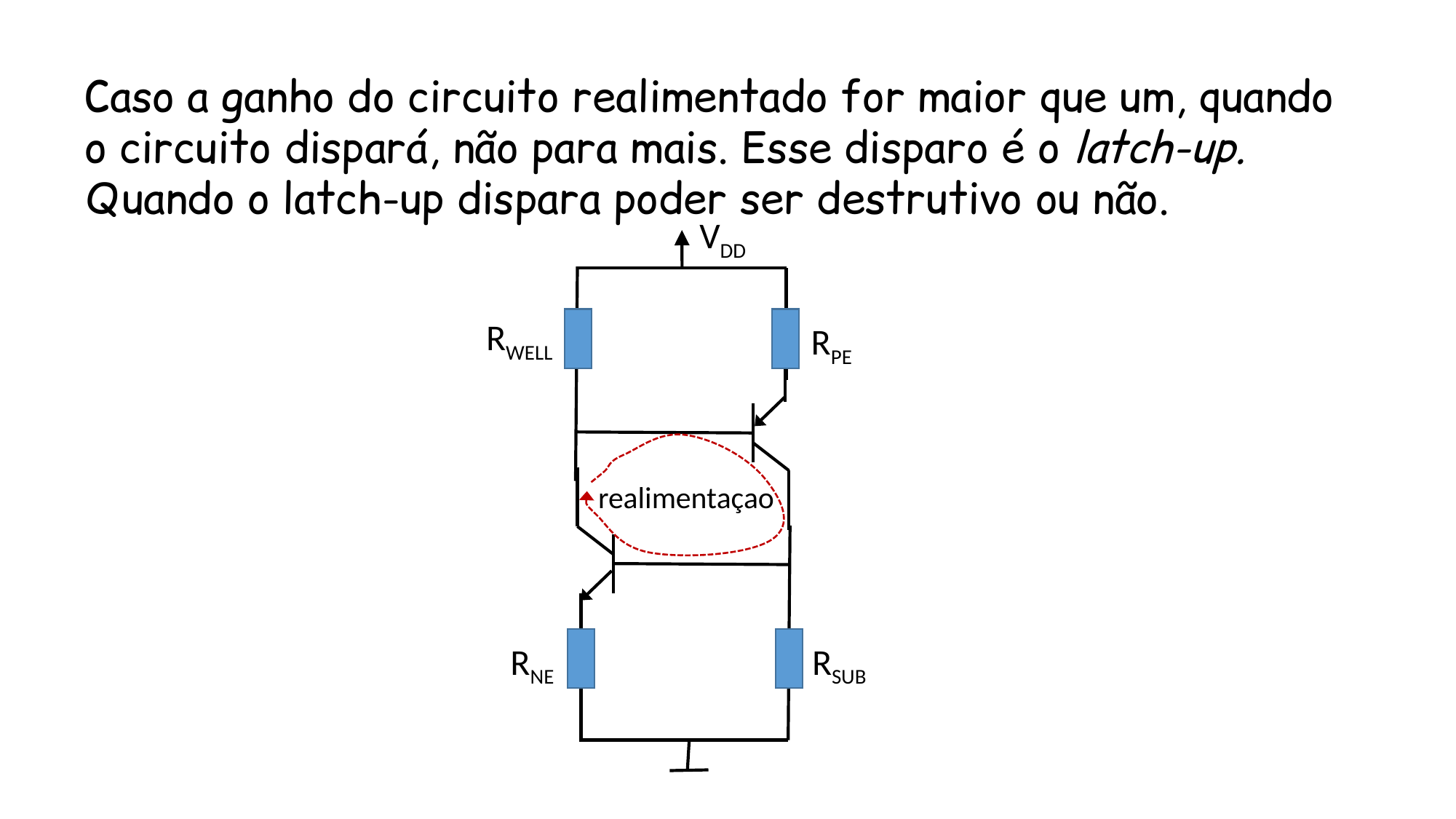

Caso a ganho do circuito realimentado for maior que um, quando o circuito dispará, não para mais. Esse disparo é o latch-up. Quando o latch-up dispara poder ser destrutivo ou não.
VDD
RWELL

RPE

realimentaçao

RNE
RSUB
126